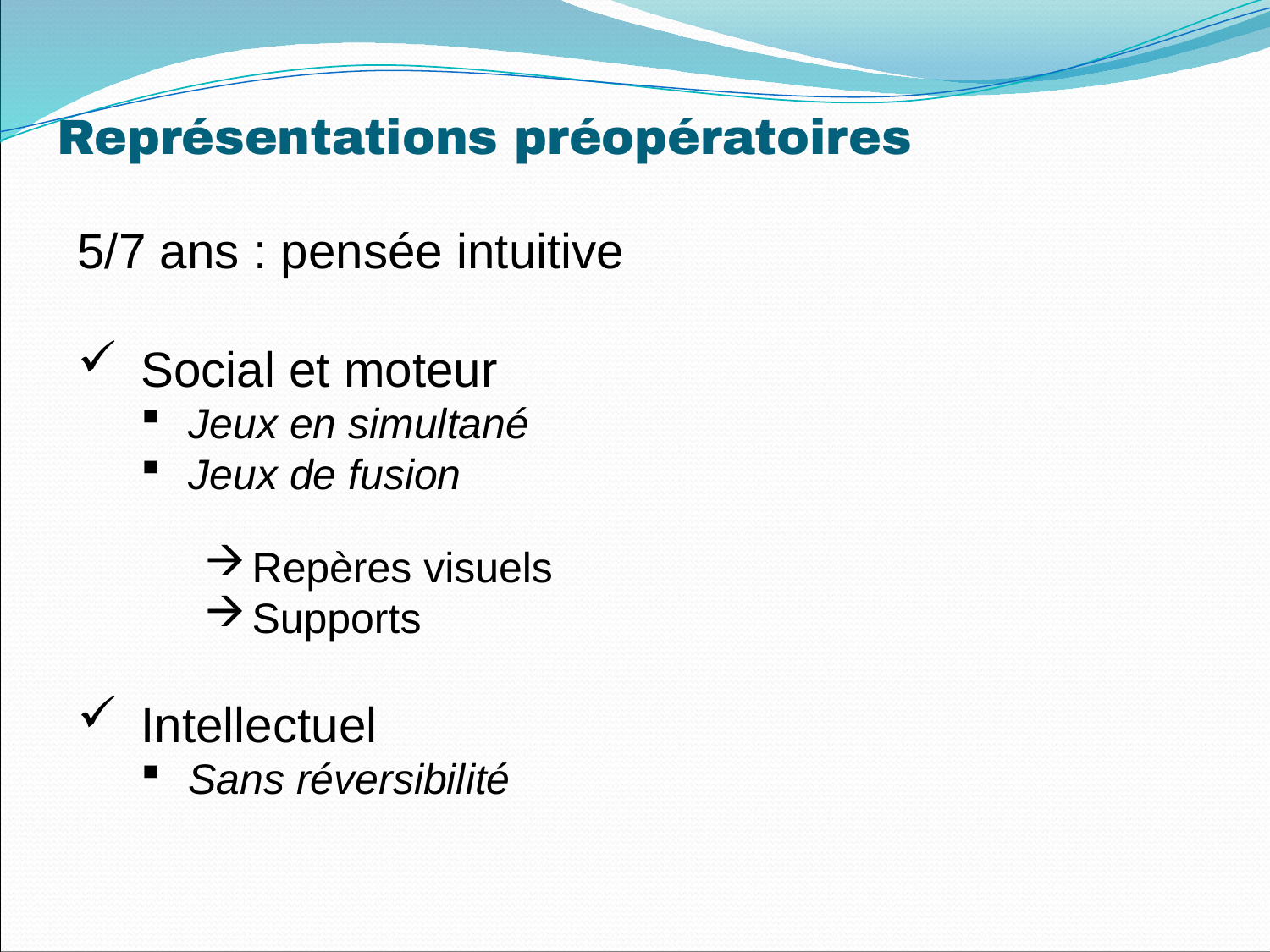

Représentations préopératoires
5/7 ans : pensée intuitive

Social et moteur
Jeux en simultané
Jeux de fusion

Repères visuels
Supports

Intellectuel
Sans réversibilité